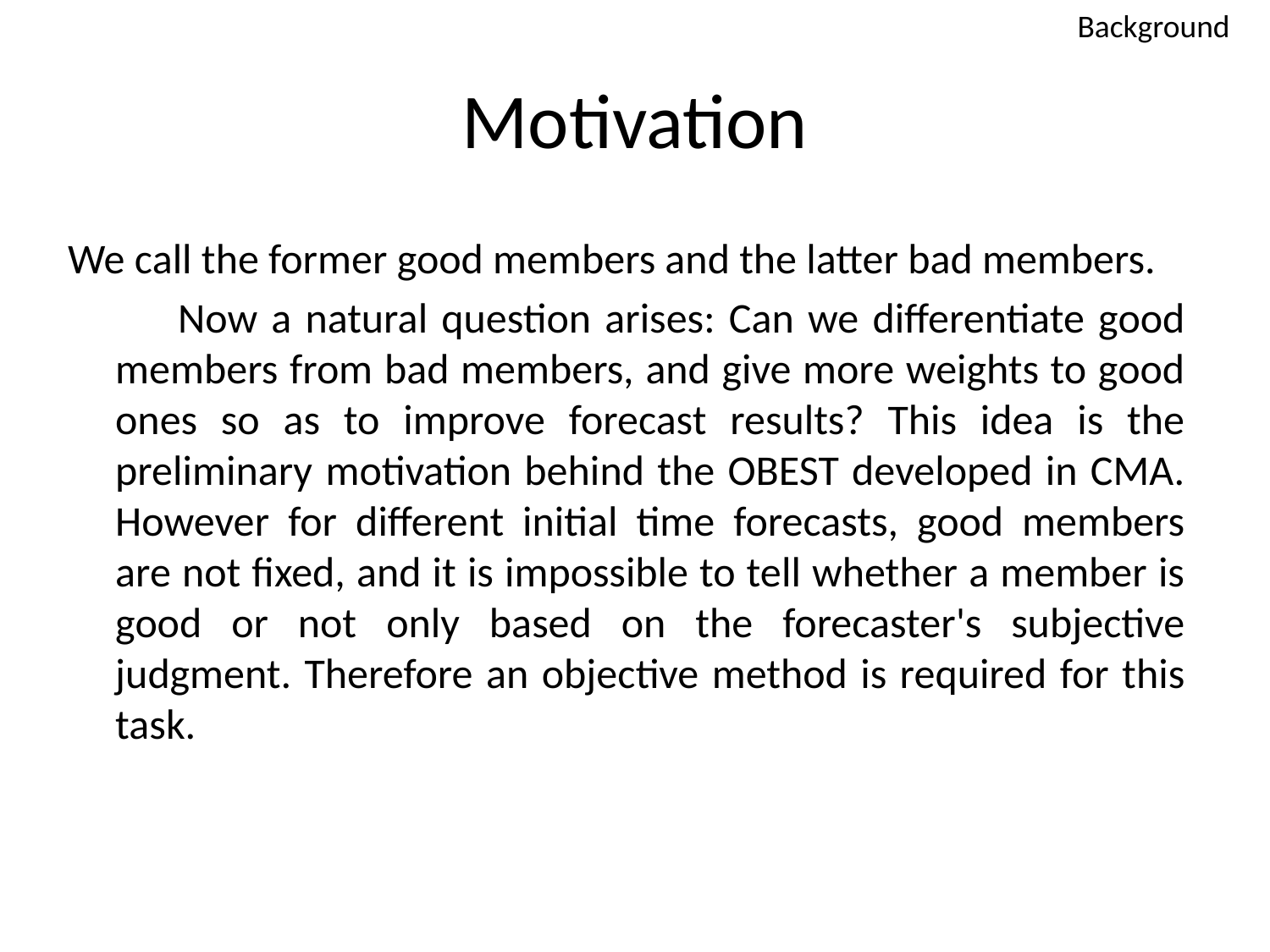

Background
# Motivation

We call the former good members and the latter bad members.
        Now a natural question arises: Can we differentiate good members from bad members, and give more weights to good ones so as to improve forecast results? This idea is the preliminary motivation behind the OBEST developed in CMA. However for different initial time forecasts, good members are not fixed, and it is impossible to tell whether a member is good or not only based on the forecaster's subjective judgment. Therefore an objective method is required for this task.